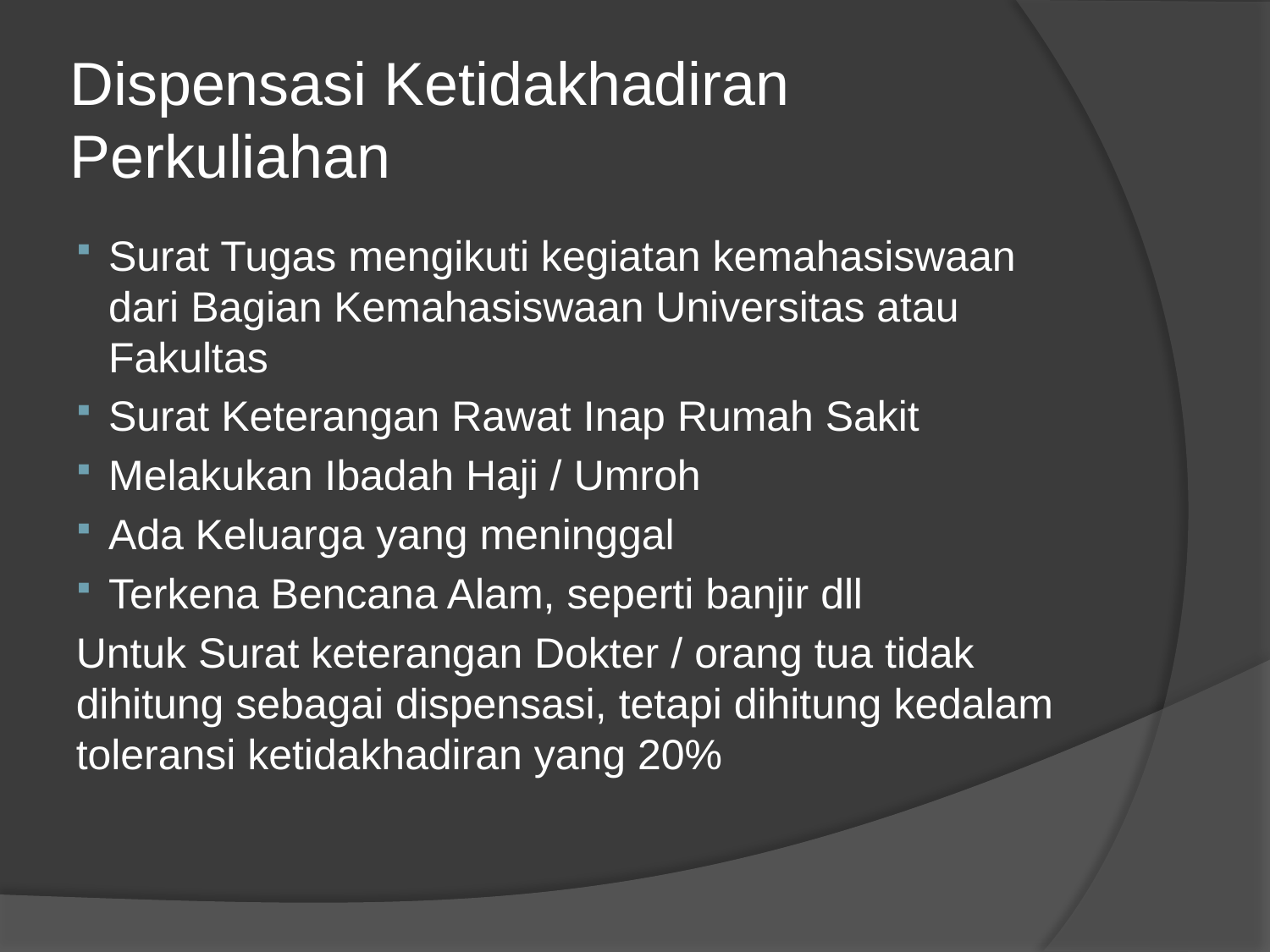

# Dispensasi Ketidakhadiran Perkuliahan
Surat Tugas mengikuti kegiatan kemahasiswaan dari Bagian Kemahasiswaan Universitas atau Fakultas
Surat Keterangan Rawat Inap Rumah Sakit
Melakukan Ibadah Haji / Umroh
Ada Keluarga yang meninggal
Terkena Bencana Alam, seperti banjir dll
Untuk Surat keterangan Dokter / orang tua tidak dihitung sebagai dispensasi, tetapi dihitung kedalam toleransi ketidakhadiran yang 20%